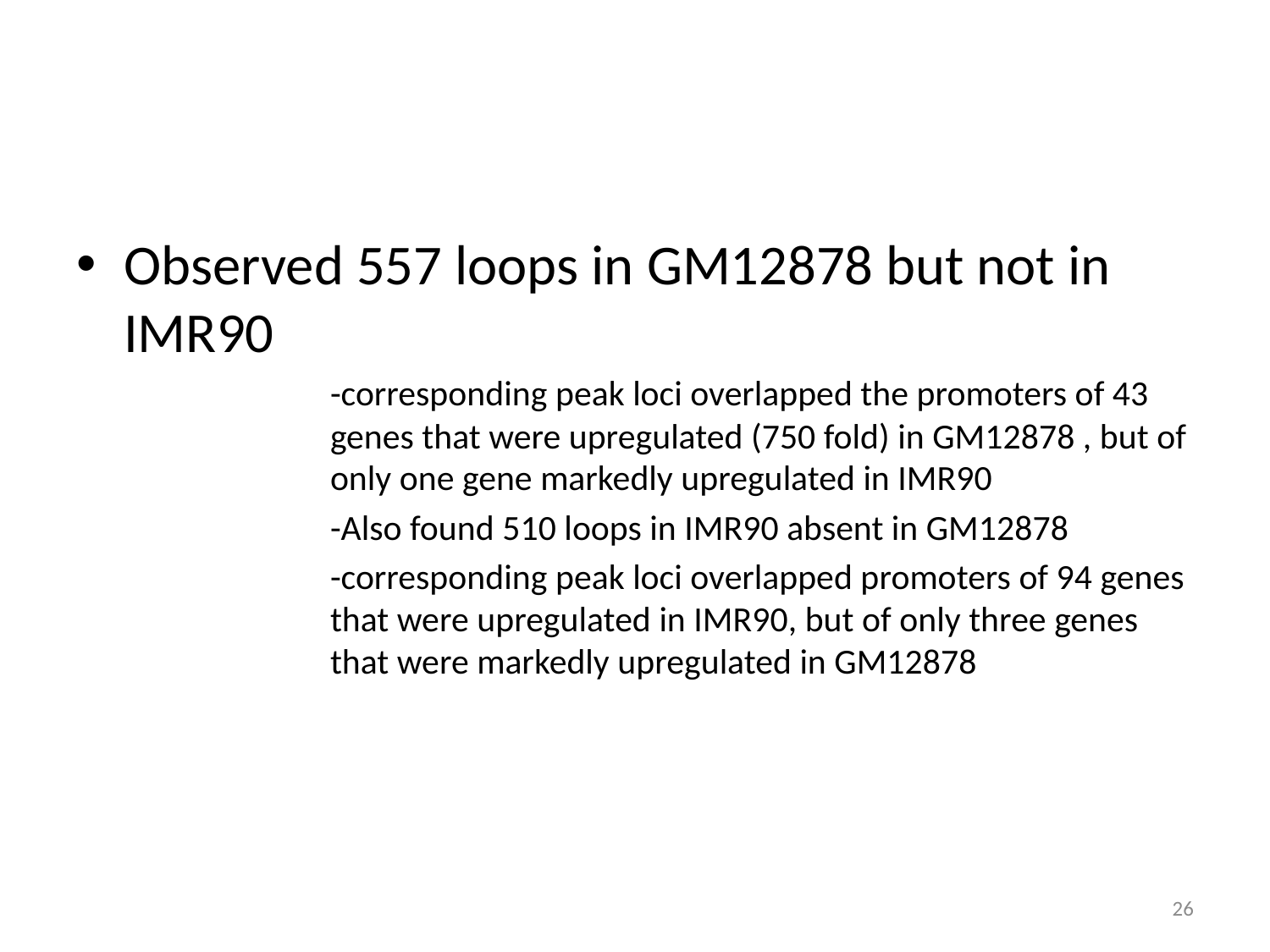

#
Observed 557 loops in GM12878 but not in IMR90
-corresponding peak loci overlapped the promoters of 43 genes that were upregulated (750 fold) in GM12878 , but of only one gene markedly upregulated in IMR90
-Also found 510 loops in IMR90 absent in GM12878
-corresponding peak loci overlapped promoters of 94 genes that were upregulated in IMR90, but of only three genes that were markedly upregulated in GM12878
26